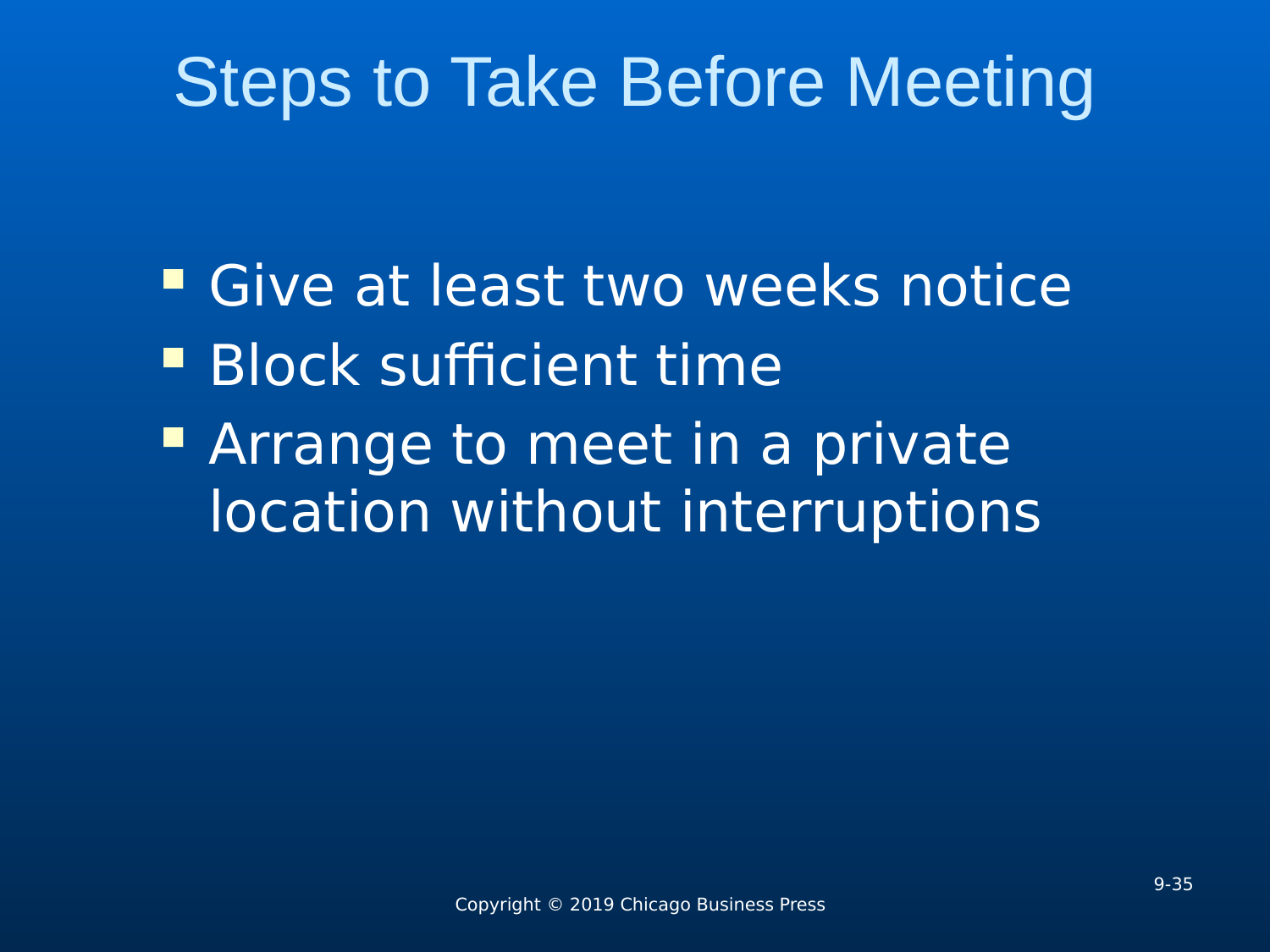

# Steps to Take Before Meeting
Give at least two weeks notice
Block sufficient time
Arrange to meet in a private location without interruptions
9-35
Copyright © 2019 Chicago Business Press